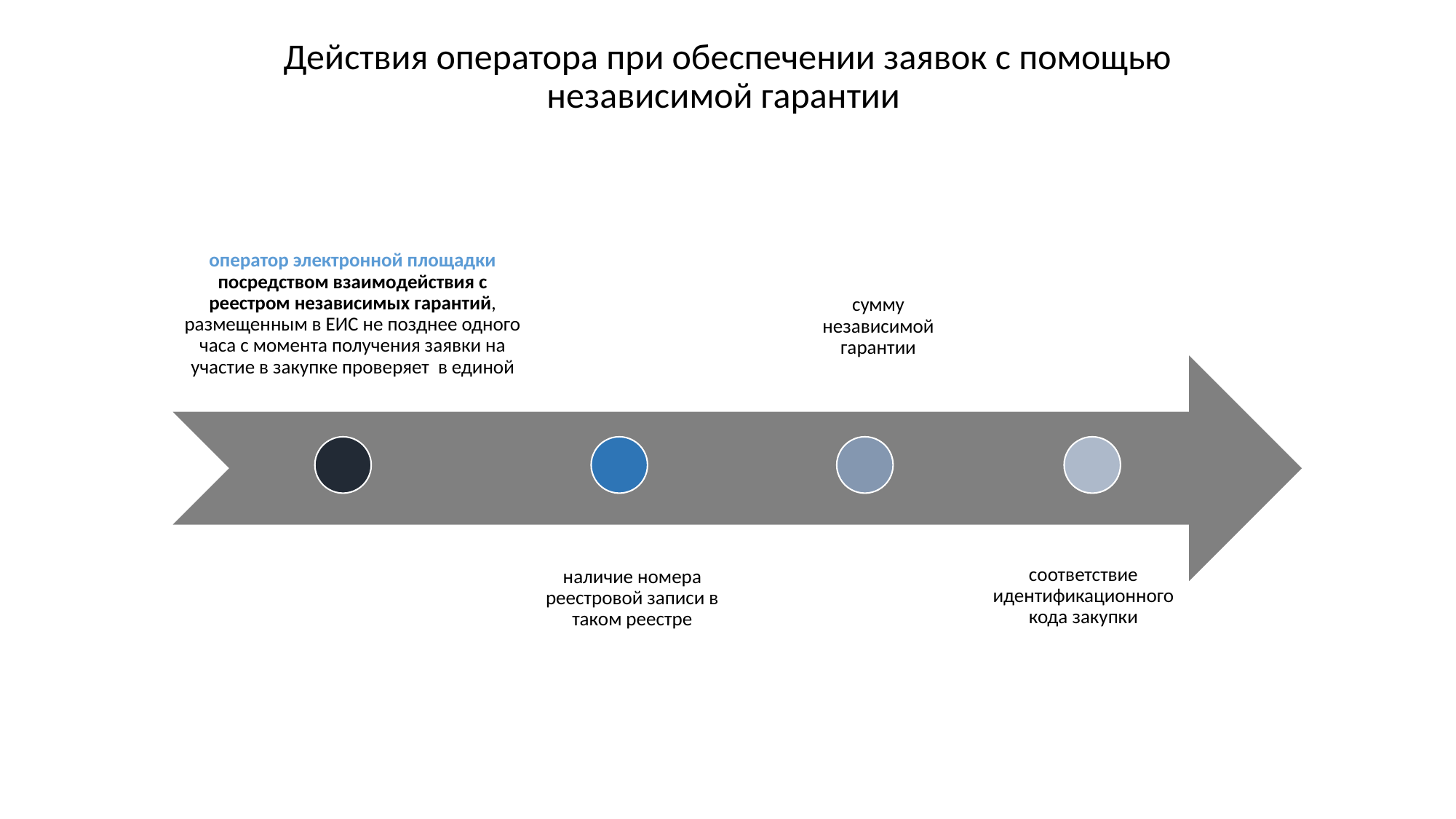

# Действия оператора при обеспечении заявок с помощью независимой гарантии
оператор электронной площадки посредством взаимодействия с реестром независимых гарантий, размещенным в ЕИС не позднее одного часа с момента получения заявки на участие в закупке проверяет  в единой
наличие номера реестровой записи в таком реестре
сумму независимой гарантии
соответствие идентификационного кода закупки